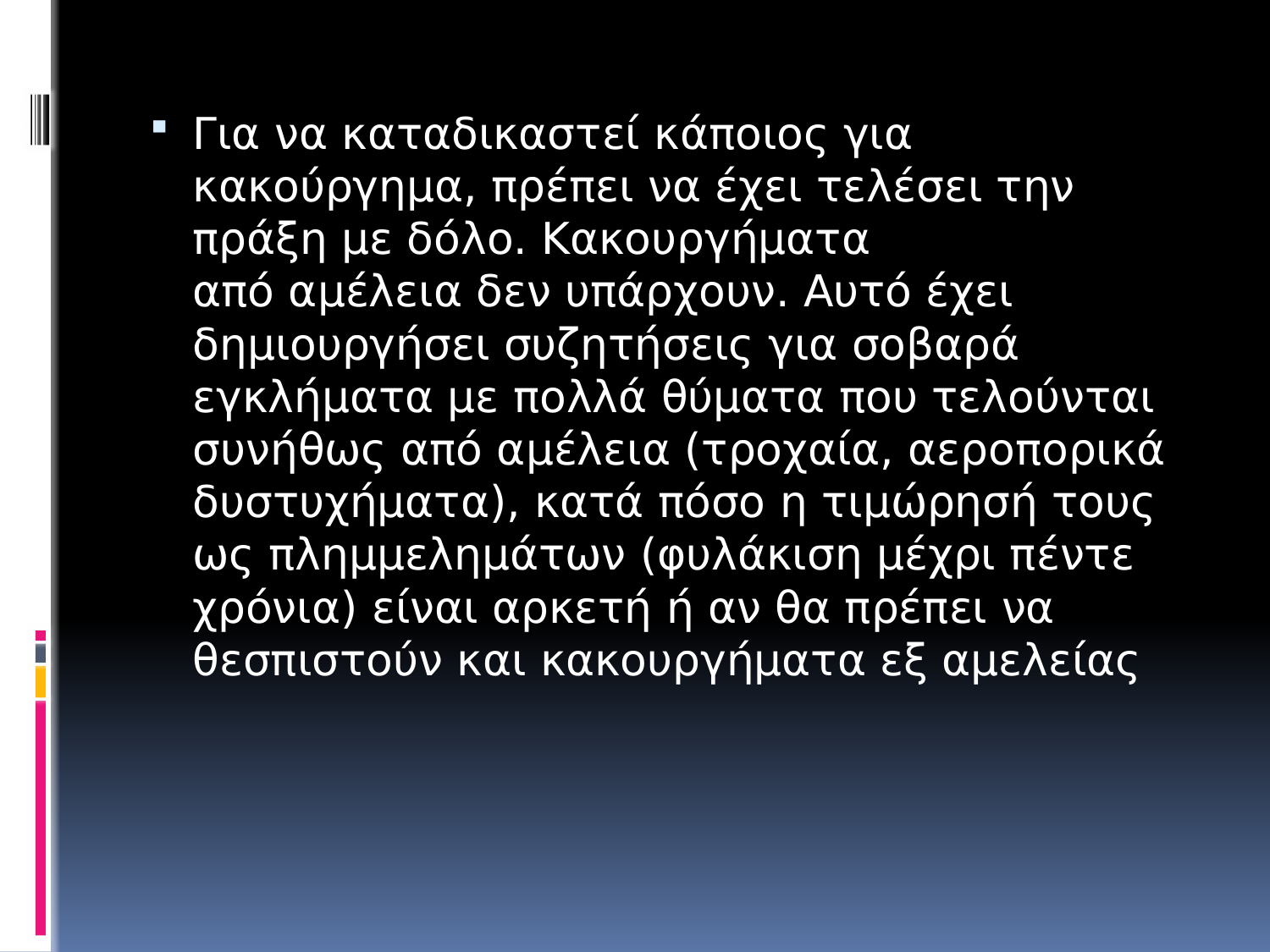

Για να καταδικαστεί κάποιος για κακούργημα, πρέπει να έχει τελέσει την πράξη με δόλο. Κακουργήματα από αμέλεια δεν υπάρχουν. Αυτό έχει δημιουργήσει συζητήσεις για σοβαρά εγκλήματα με πολλά θύματα που τελούνται συνήθως από αμέλεια (τροχαία, αεροπορικά δυστυχήματα), κατά πόσο η τιμώρησή τους ως πλημμελημάτων (φυλάκιση μέχρι πέντε χρόνια) είναι αρκετή ή αν θα πρέπει να θεσπιστούν και κακουργήματα εξ αμελείας